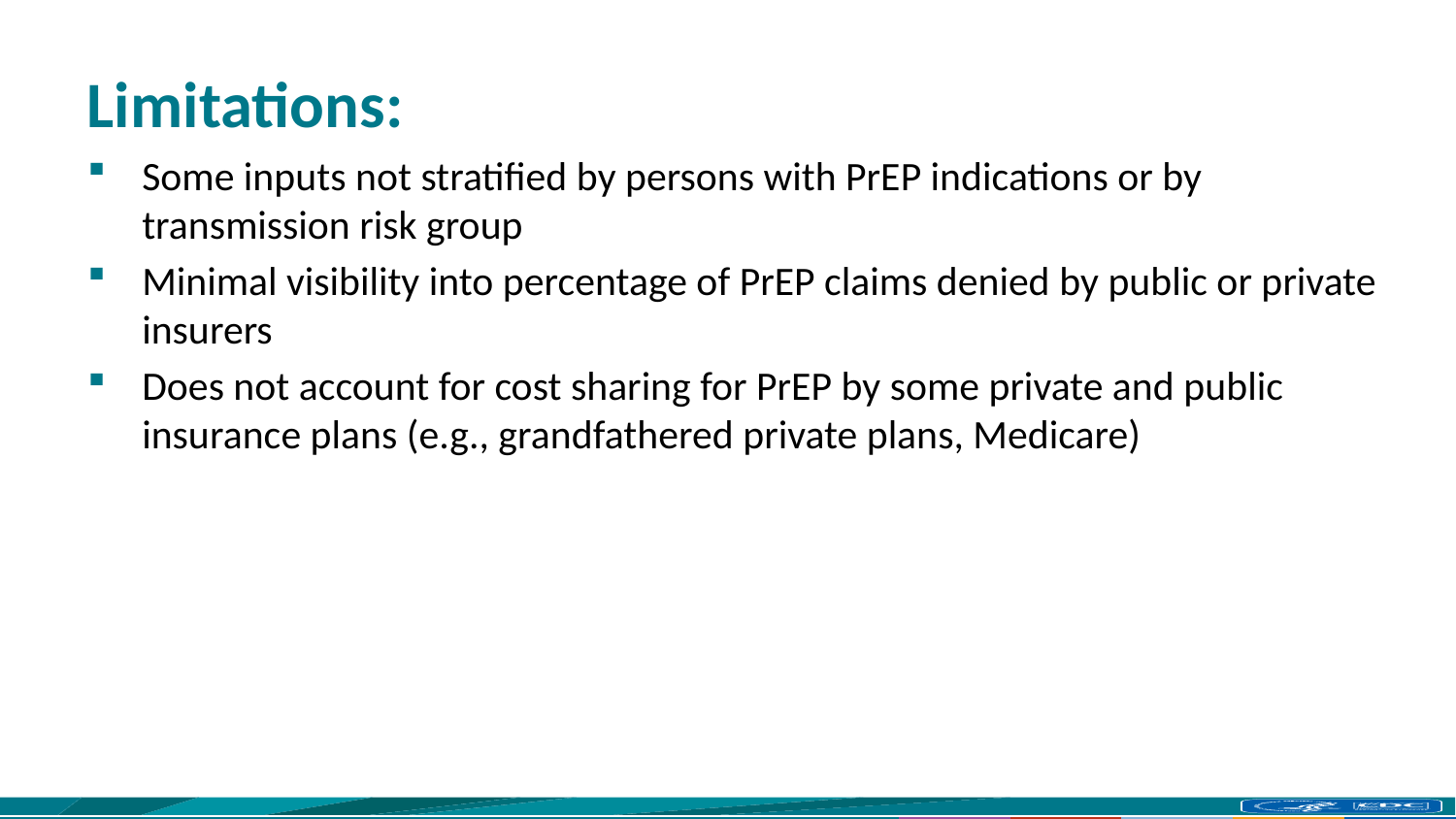

# Limitations:
Some inputs not stratified by persons with PrEP indications or by transmission risk group
Minimal visibility into percentage of PrEP claims denied by public or private insurers
Does not account for cost sharing for PrEP by some private and public insurance plans (e.g., grandfathered private plans, Medicare)